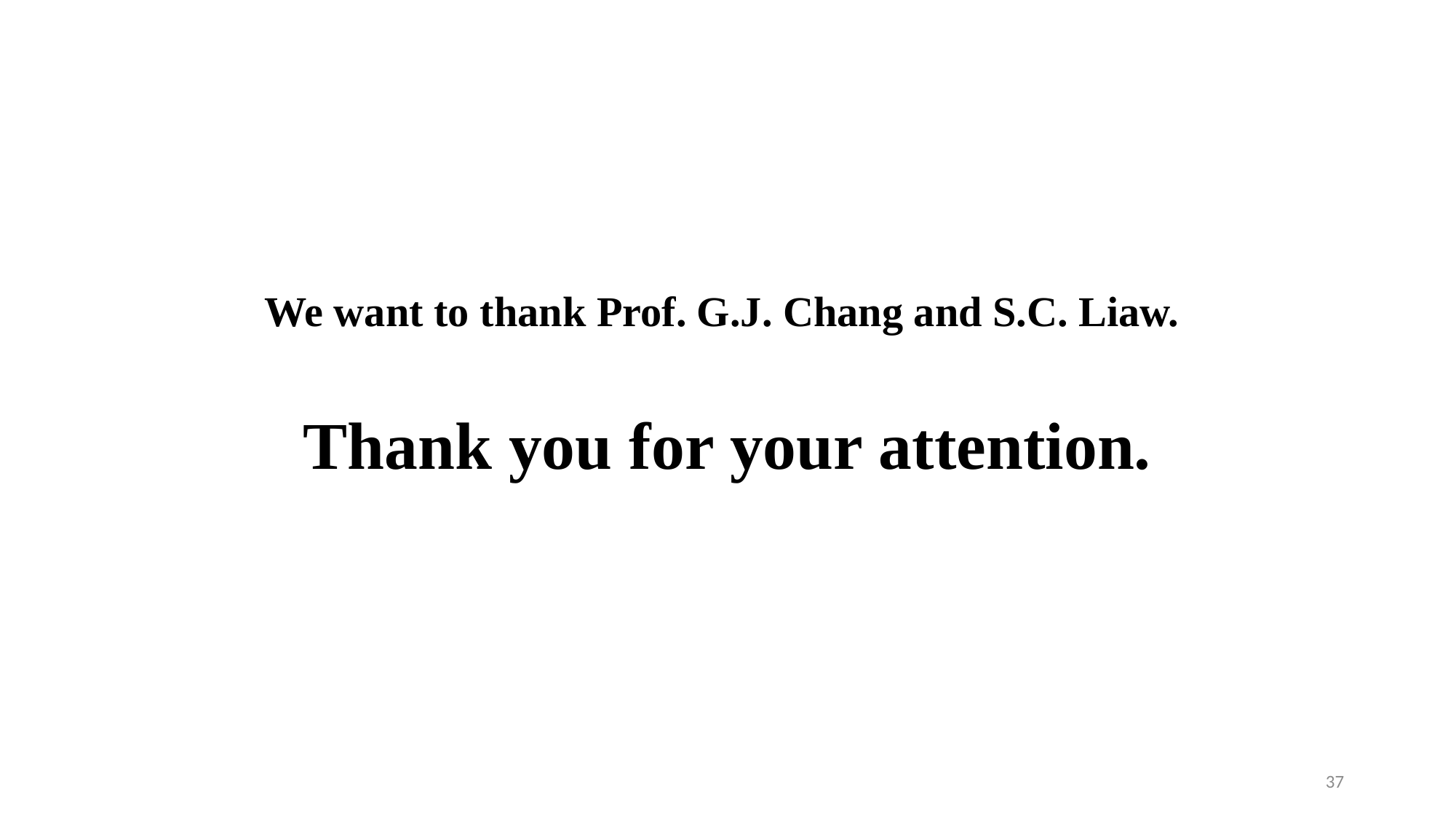

We want to thank Prof. G.J. Chang and S.C. Liaw..

Thank you for your attention.

37